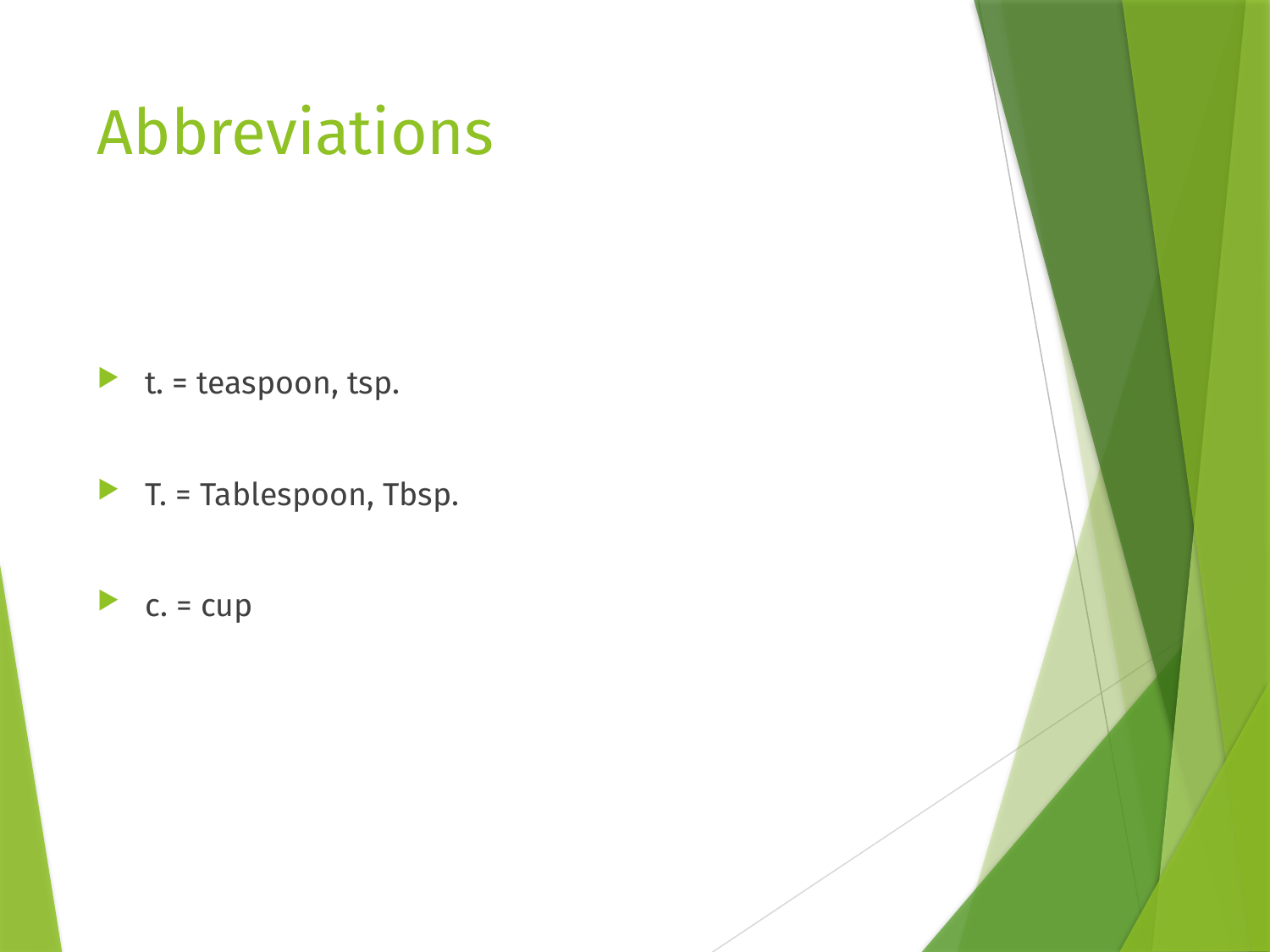

# Abbreviations

t. = teaspoon, tsp.

T. = Tablespoon, Tbsp.

c. = cup